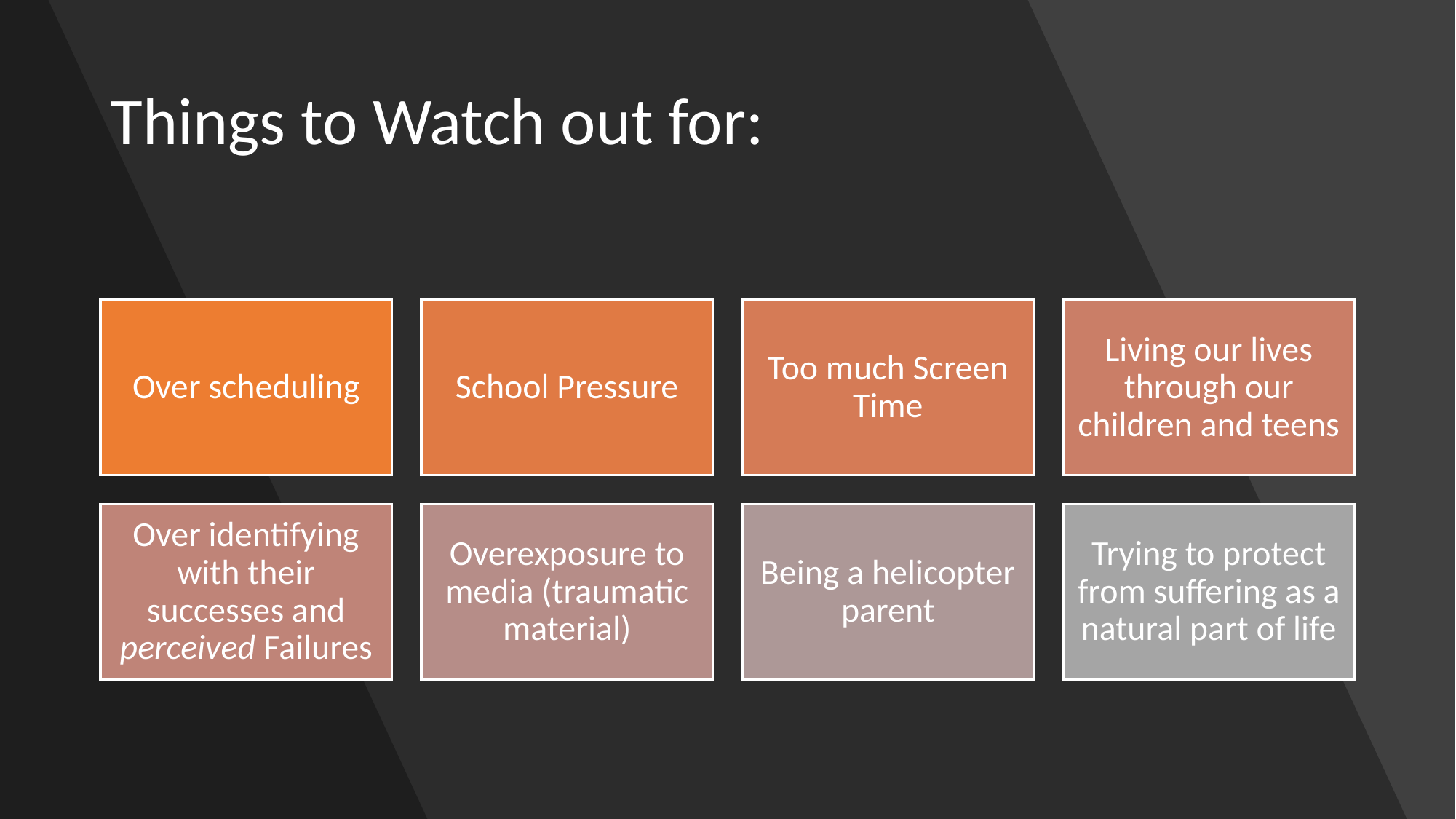

# Things to Watch out for:
Over scheduling
School Pressure
Too much Screen Time
Living our lives through our children and teens
Over identifying with their successes and perceived Failures
Overexposure to media (traumatic material)
Being a helicopter parent
Trying to protect from suffering as a natural part of life